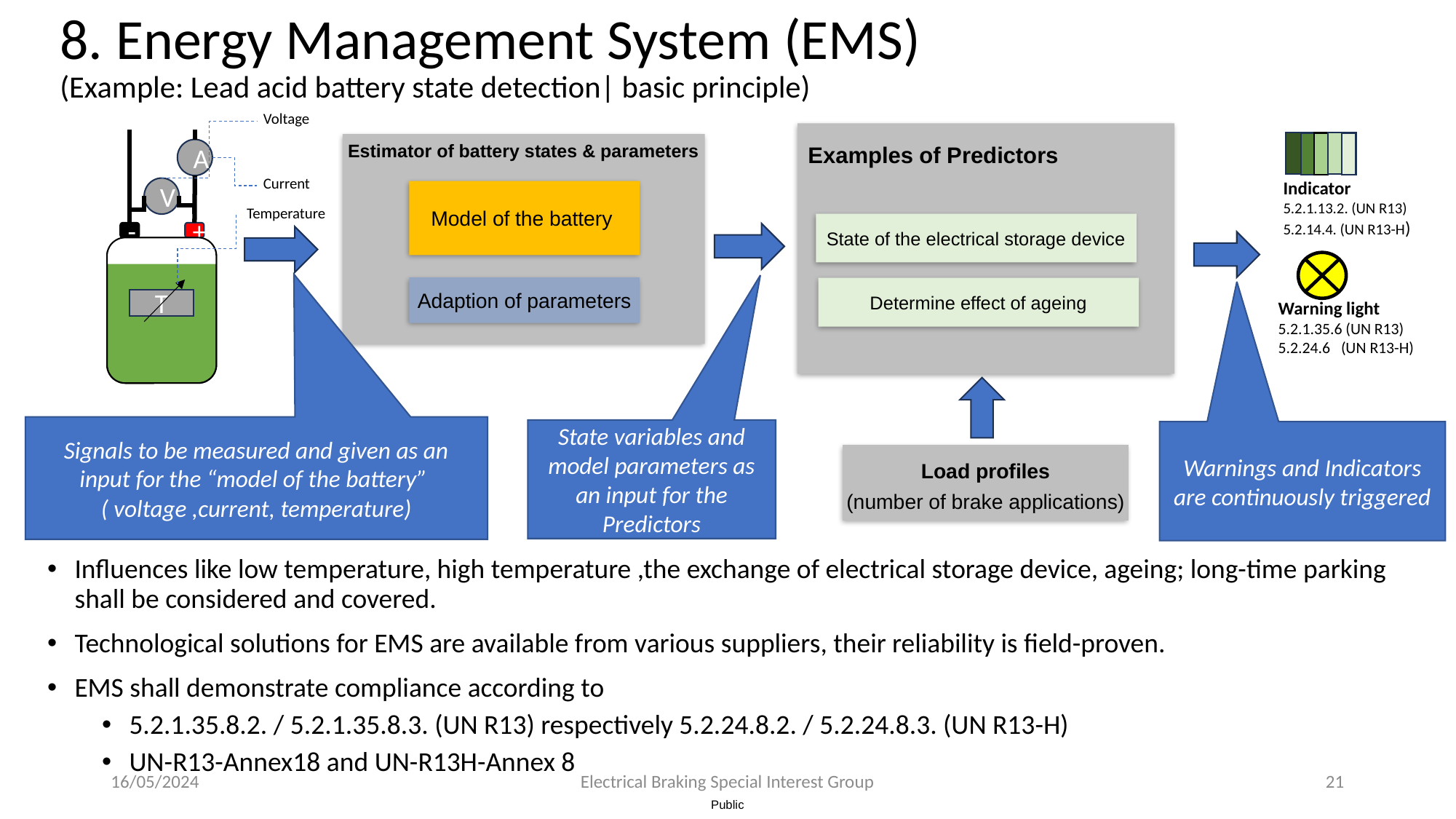

# 8. Energy Management System (EMS) (Example: Lead acid battery state detection| basic principle)
Voltage
A
Current
V
Temperature
-
+

T

Estimator of battery states & parameters
Examples of Predictors
Indicator
5.2.1.13.2. (UN R13)
5.2.14.4. (UN R13-H)
Model of the battery
State of the electrical storage device

Adaption of parameters
Determine effect of ageing
Warning light
5.2.1.35.6 (UN R13)
5.2.24.6   (UN R13-H)

Signals to be measured and given as an input for the “model of the battery”
( voltage ,current, temperature)
State variables and model parameters as an input for the Predictors
Warnings and Indicators are continuously triggered
Load profiles
(number of brake applications)
Influences like low temperature, high temperature ,the exchange of electrical storage device, ageing; long-time parking shall be considered and covered.
Technological solutions for EMS are available from various suppliers, their reliability is field-proven.
EMS shall demonstrate compliance according to
5.2.1.35.8.2. / 5.2.1.35.8.3. (UN R13) respectively 5.2.24.8.2. / 5.2.24.8.3. (UN R13-H)
UN-R13-Annex18 and UN-R13H-Annex 8
16/05/2024
Electrical Braking Special Interest Group
21